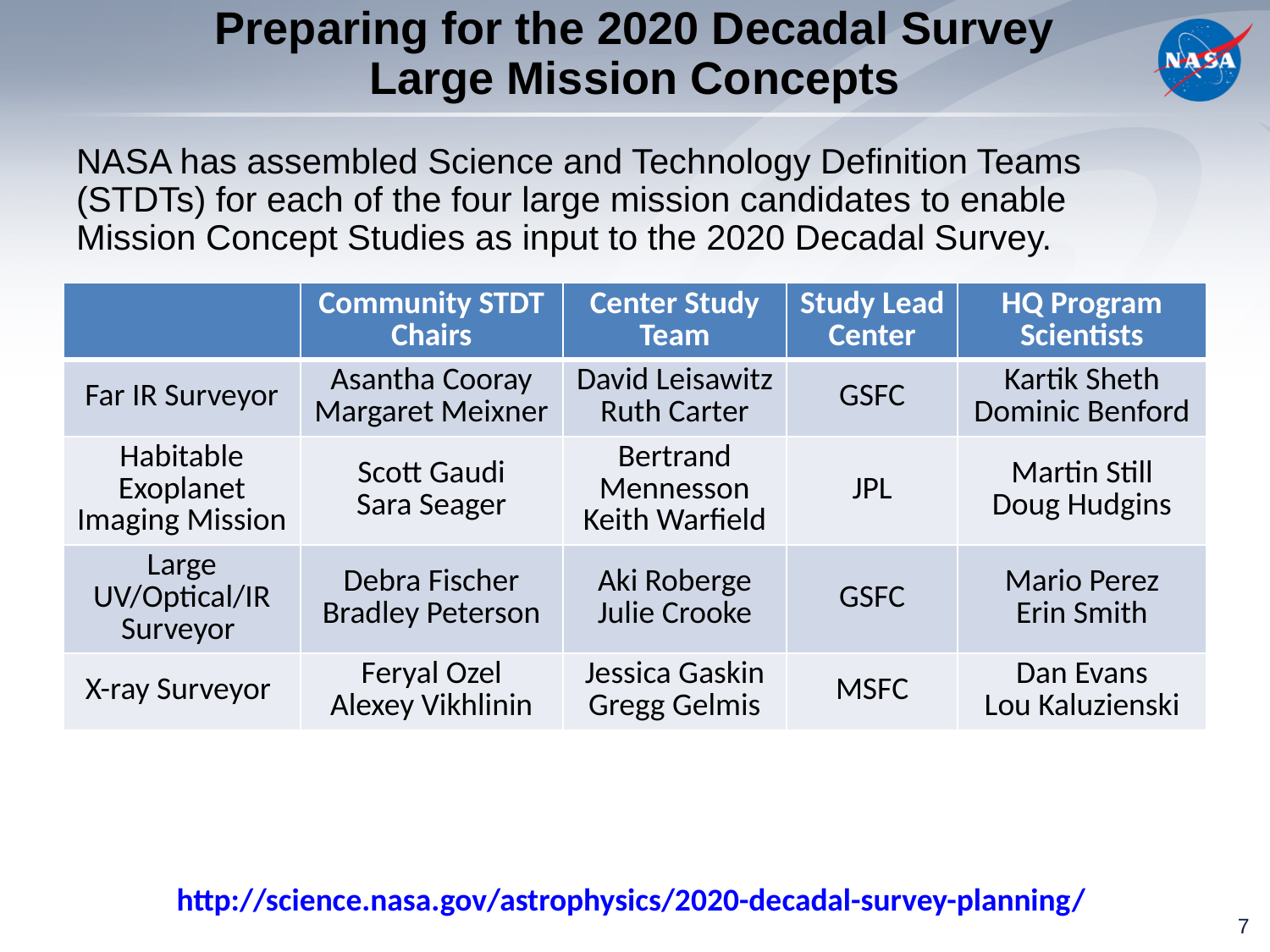

# Preparing for the 2020 Decadal Survey Large Mission Concepts
NASA has assembled Science and Technology Definition Teams (STDTs) for each of the four large mission candidates to enable Mission Concept Studies as input to the 2020 Decadal Survey.
|  | Community STDT Chairs | Center Study Team | Study Lead Center | HQ Program Scientists |
| --- | --- | --- | --- | --- |
| Far IR Surveyor | Asantha Cooray Margaret Meixner | David Leisawitz Ruth Carter | GSFC | Kartik Sheth Dominic Benford |
| Habitable Exoplanet Imaging Mission | Scott Gaudi Sara Seager | Bertrand Mennesson Keith Warfield | JPL | Martin Still Doug Hudgins |
| Large UV/Optical/IR Surveyor | Debra Fischer Bradley Peterson | Aki Roberge Julie Crooke | GSFC | Mario Perez Erin Smith |
| X-ray Surveyor | Feryal Ozel Alexey Vikhlinin | Jessica Gaskin Gregg Gelmis | MSFC | Dan Evans Lou Kaluzienski |
http://science.nasa.gov/astrophysics/2020-decadal-survey-planning/
7